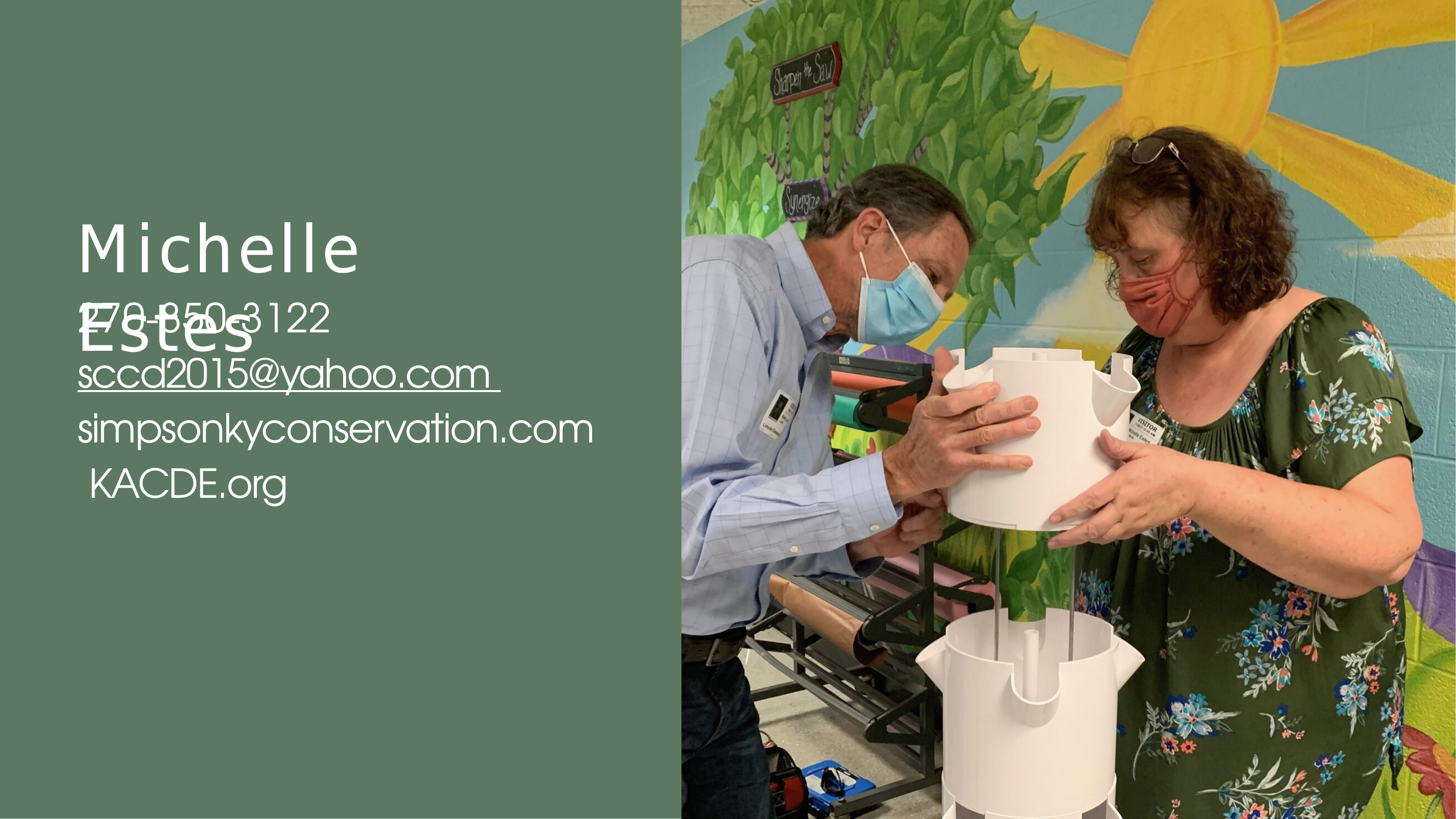

# Michelle Estes
270-850-3122
sccd2015@yahoo.com  simpsonkyconservation.com  KACDE.org